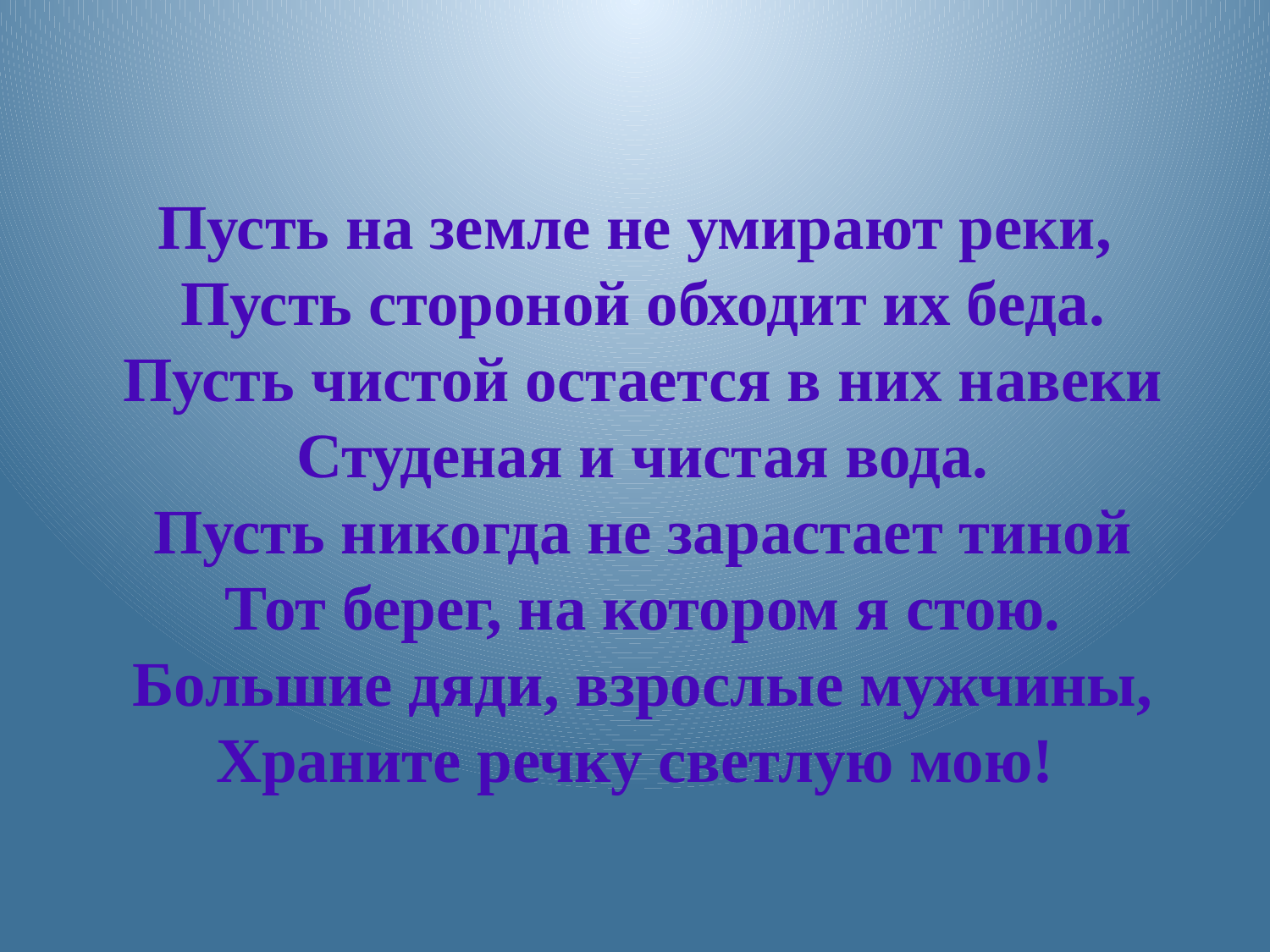

# Пусть на земле не умирают реки, Пусть стороной обходит их беда. Пусть чистой остается в них навеки Студеная и чистая вода. Пусть никогда не зарастает тиной Тот берег, на котором я стою. Большие дяди, взрослые мужчины, Храните речку светлую мою!